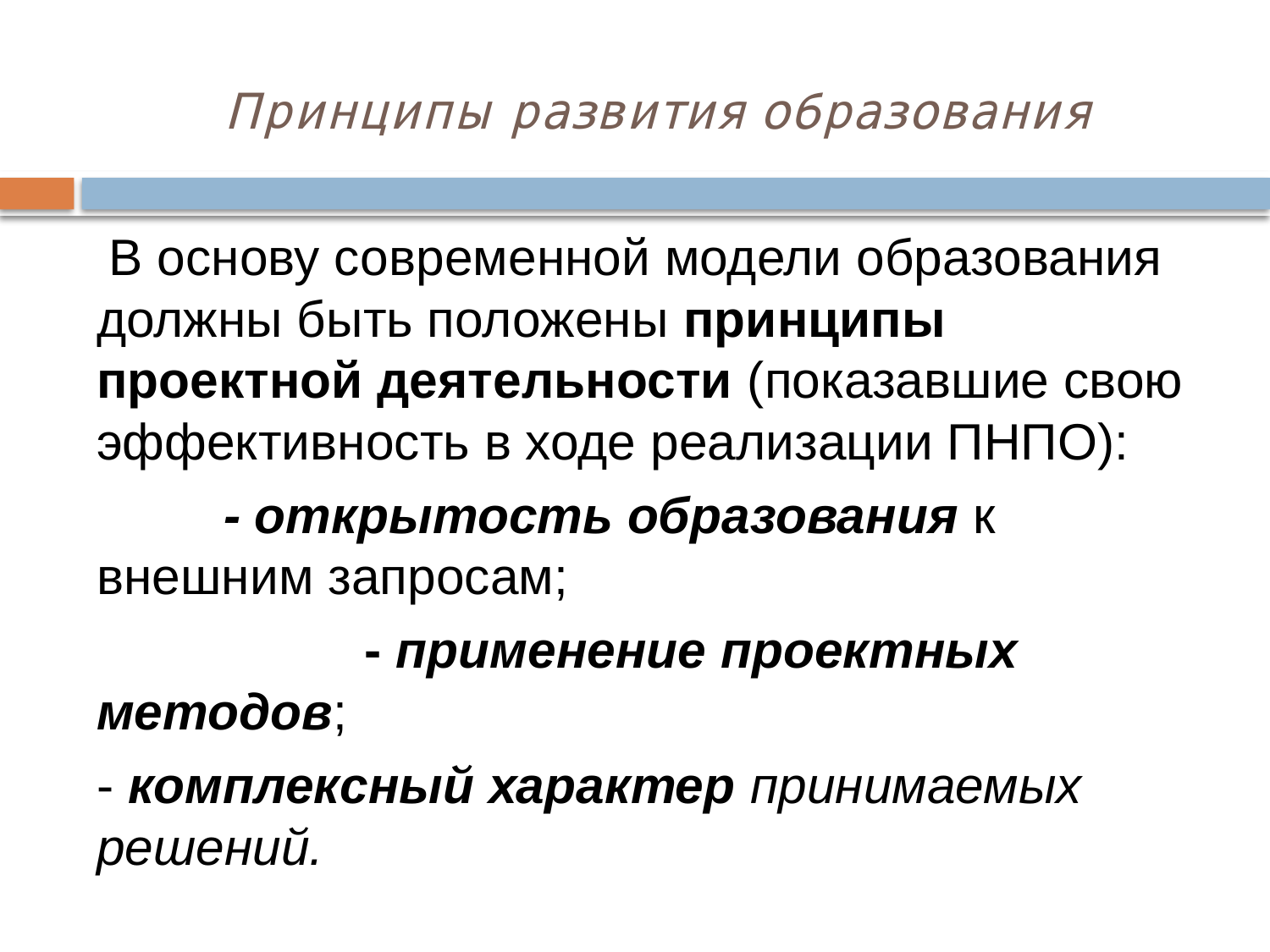

# Принципы развития образования
    В основу современной модели образования должны быть положены принципы проектной деятельности (показавшие свою эффективность в ходе реализации ПНПО):
     	- открытость образования к внешним запросам;
    		 - применение проектных методов;
	- комплексный характер принимаемых решений.